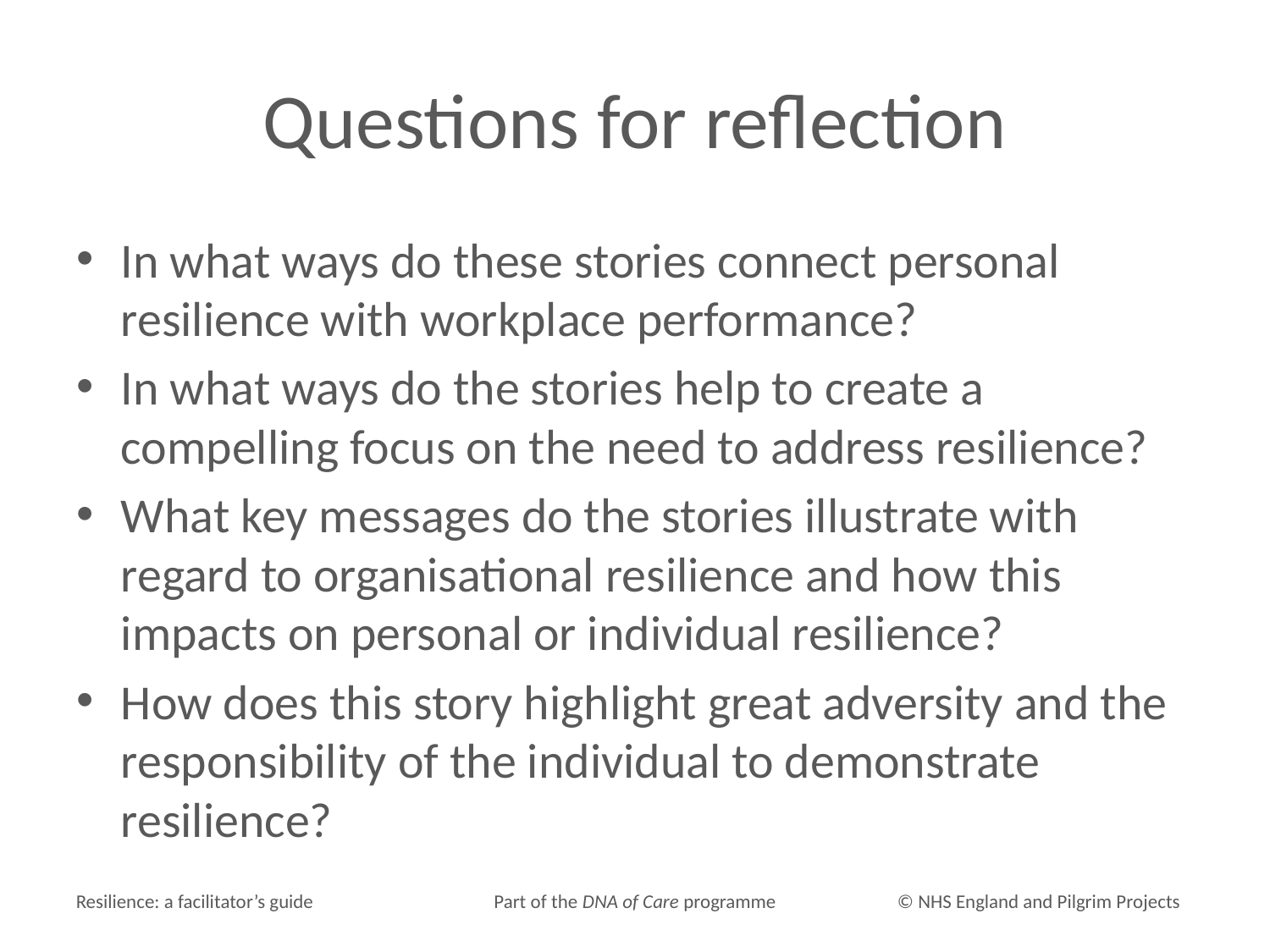

# Questions for reflection
In what ways do these stories connect personal resilience with workplace performance?
In what ways do the stories help to create a compelling focus on the need to address resilience?
What key messages do the stories illustrate with regard to organisational resilience and how this impacts on personal or individual resilience?
How does this story highlight great adversity and the responsibility of the individual to demonstrate resilience?

Resilience: a facilitator’s guide
Part of the DNA of Care programme
© NHS England and Pilgrim Projects